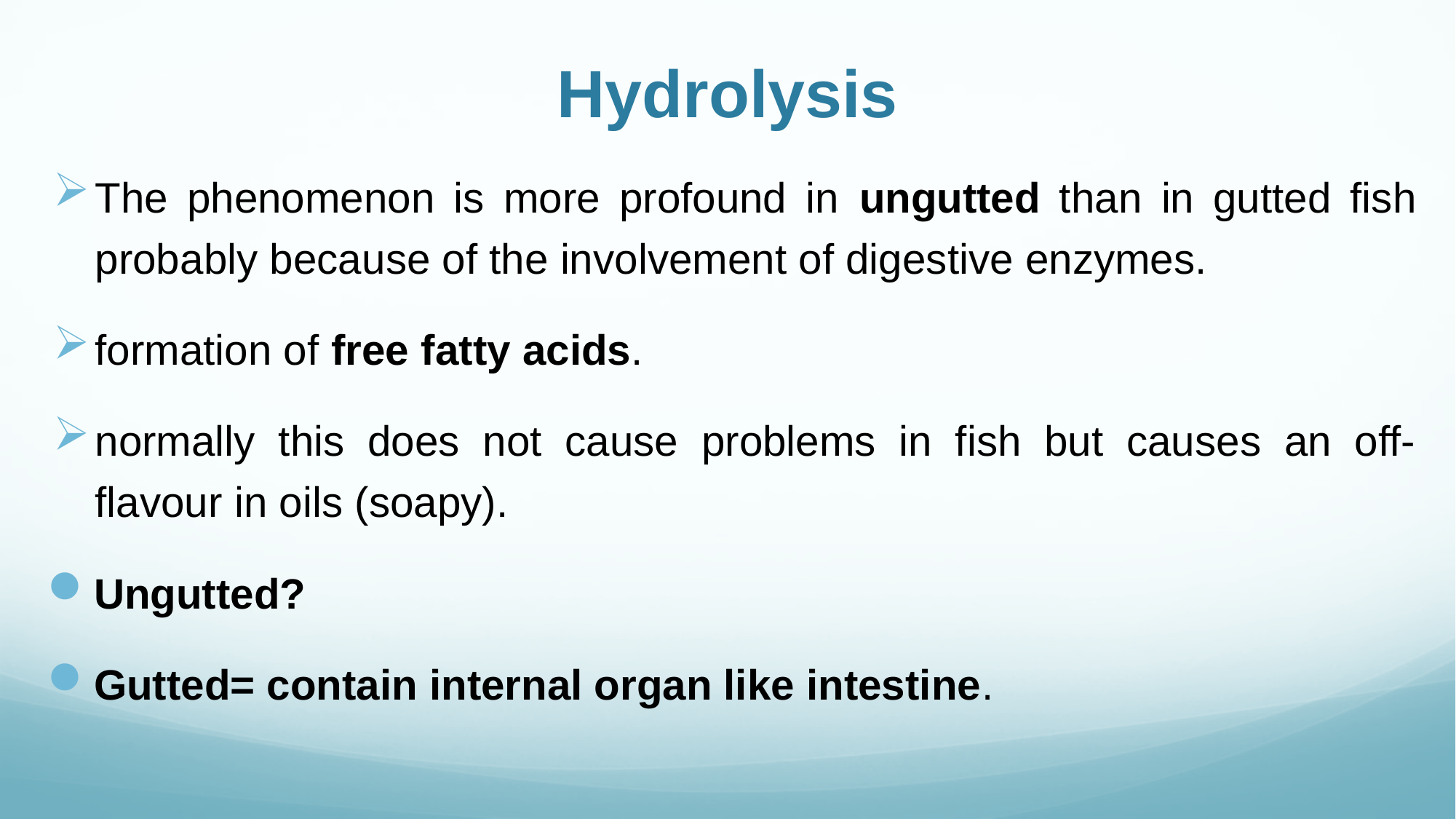

# Hydrolysis
The phenomenon is more profound in ungutted than in gutted fish probably because of the involvement of digestive enzymes.
formation of free fatty acids.
normally this does not cause problems in fish but causes an off-flavour in oils (soapy).
Ungutted?
Gutted= contain internal organ like intestine.